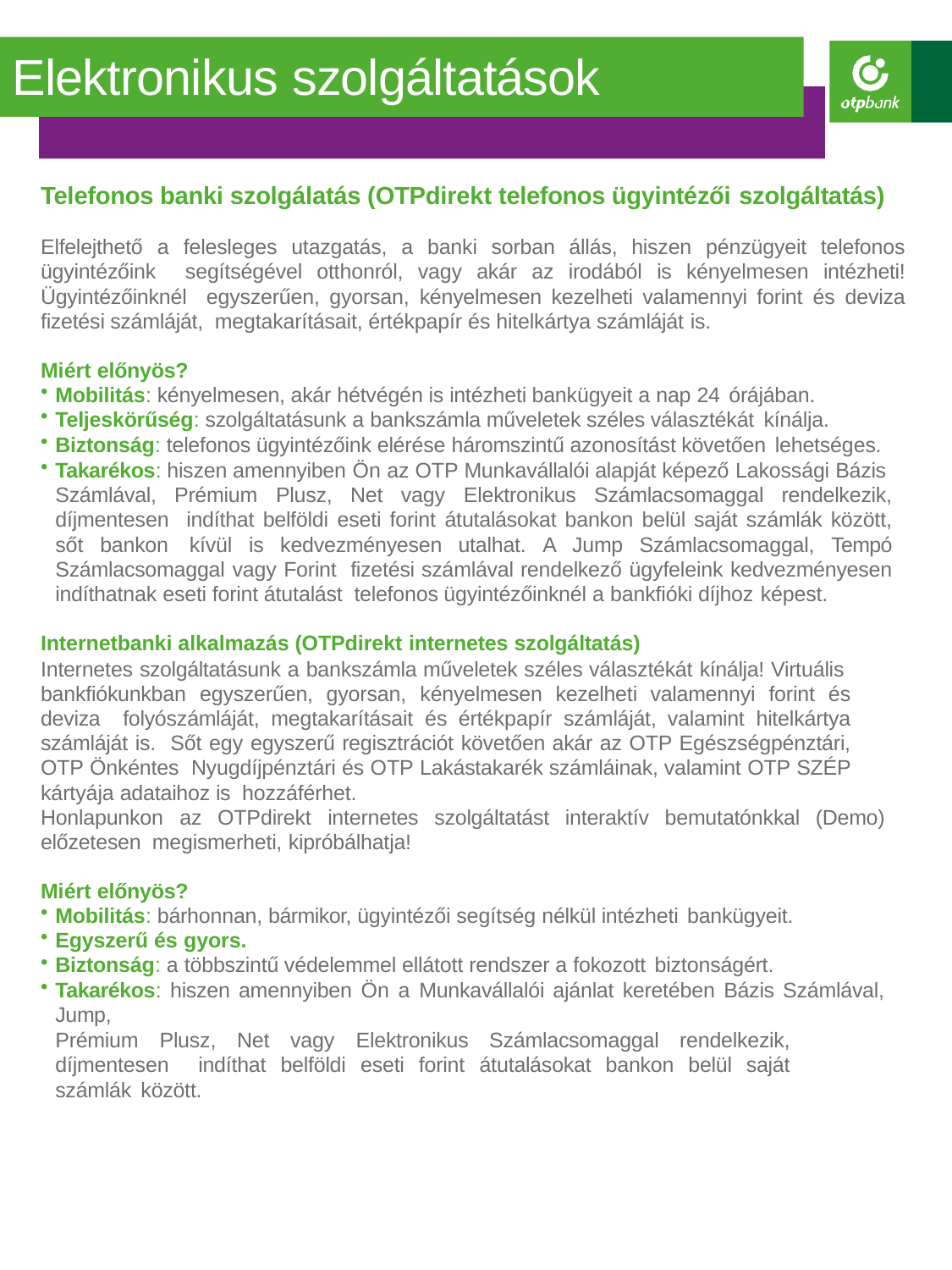

Elektronikus szolgáltatások
Telefonos banki szolgálatás (OTPdirekt telefonos ügyintézői szolgáltatás)
Elfelejthető a felesleges utazgatás, a banki sorban állás, hiszen pénzügyeit telefonos ügyintézőink  segítségével otthonról, vagy akár az irodából is kényelmesen intézheti! Ügyintézőinknél  egyszerűen, gyorsan, kényelmesen kezelheti valamennyi forint és deviza fizetési számláját,  megtakarításait, értékpapír és hitelkártya számláját is.

Miért előnyös?
Mobilitás: kényelmesen, akár hétvégén is intézheti bankügyeit a nap 24 órájában.
Teljeskörűség: szolgáltatásunk a bankszámla műveletek széles választékát kínálja.
Biztonság: telefonos ügyintézőink elérése háromszintű azonosítást követően lehetséges.
Takarékos: hiszen amennyiben Ön az OTP Munkavállalói alapját képező Lakossági Bázis  Számlával, Prémium Plusz, Net vagy Elektronikus Számlacsomaggal rendelkezik, díjmentesen  indíthat belföldi eseti forint átutalásokat bankon belül saját számlák között, sőt bankon kívül is kedvezményesen utalhat. A Jump Számlacsomaggal, Tempó Számlacsomaggal vagy Forint  fizetési számlával rendelkező ügyfeleink kedvezményesen indíthatnak eseti forint átutalást  telefonos ügyintézőinknél a bankfióki díjhoz képest.

Internetbanki alkalmazás (OTPdirekt internetes szolgáltatás)
Internetes szolgáltatásunk a bankszámla műveletek széles választékát kínálja! Virtuális  bankfiókunkban egyszerűen, gyorsan, kényelmesen kezelheti valamennyi forint és deviza  folyószámláját, megtakarításait és értékpapír számláját, valamint hitelkártya számláját is.  Sőt egy egyszerű regisztrációt követően akár az OTP Egészségpénztári, OTP Önkéntes  Nyugdíjpénztári és OTP Lakástakarék számláinak, valamint OTP SZÉP kártyája adataihoz is  hozzáférhet.
Honlapunkon az OTPdirekt internetes szolgáltatást interaktív bemutatónkkal (Demo) előzetesen  megismerheti, kipróbálhatja!

Miért előnyös?
Mobilitás: bárhonnan, bármikor, ügyintézői segítség nélkül intézheti bankügyeit.
Egyszerű és gyors.
Biztonság: a többszintű védelemmel ellátott rendszer a fokozott biztonságért.
Takarékos: hiszen amennyiben Ön a Munkavállalói ajánlat keretében Bázis Számlával, Jump,
Prémium Plusz, Net vagy Elektronikus Számlacsomaggal rendelkezik, díjmentesen  indíthat belföldi eseti forint átutalásokat bankon belül saját számlák között.